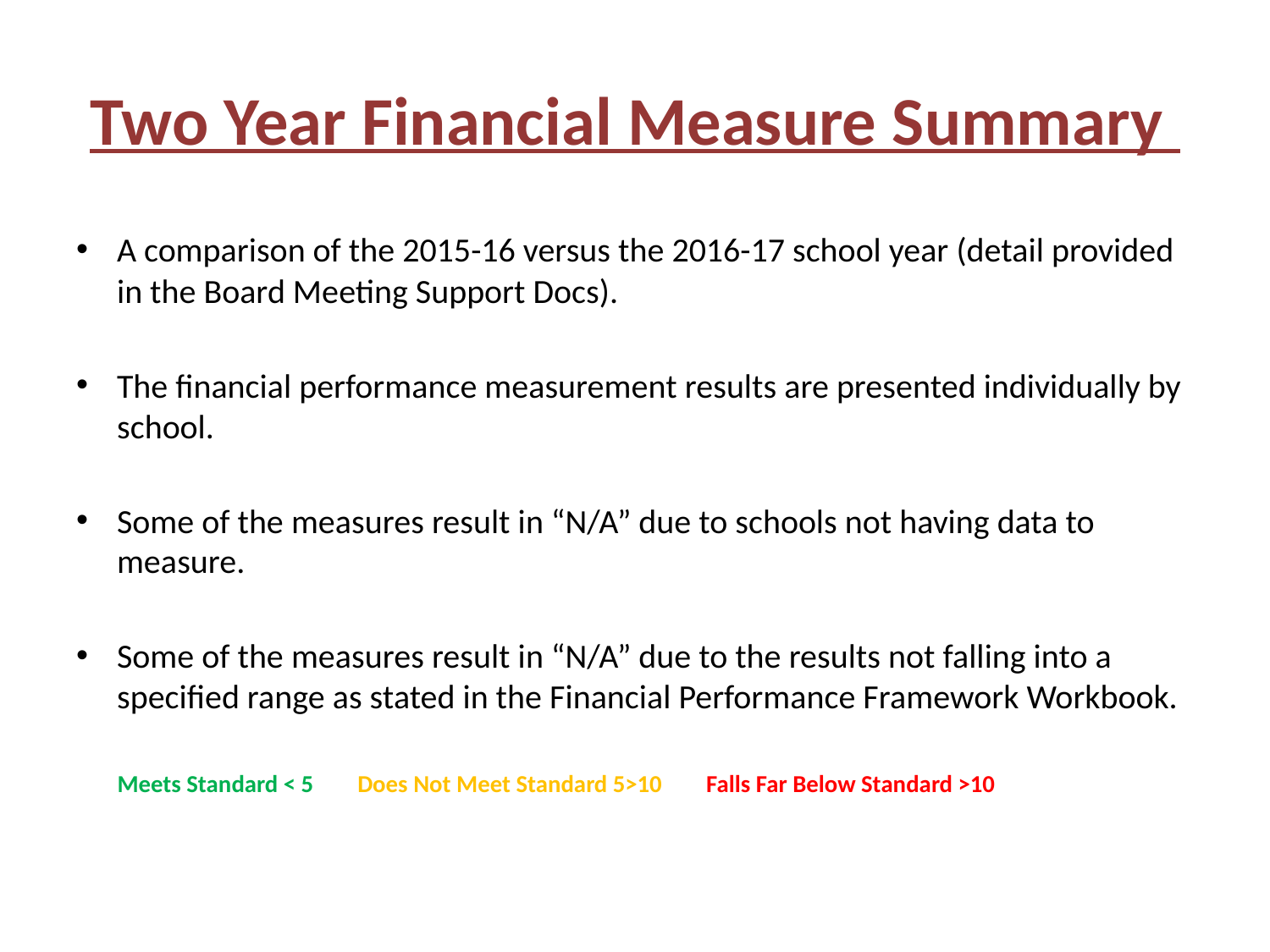

# Two Year Financial Measure Summary
A comparison of the 2015-16 versus the 2016-17 school year (detail provided in the Board Meeting Support Docs).

The financial performance measurement results are presented individually by school.

Some of the measures result in “N/A” due to schools not having data to measure.

Some of the measures result in “N/A” due to the results not falling into a specified range as stated in the Financial Performance Framework Workbook.

Meets Standard < 5        Does Not Meet Standard 5>10        Falls Far Below Standard >10